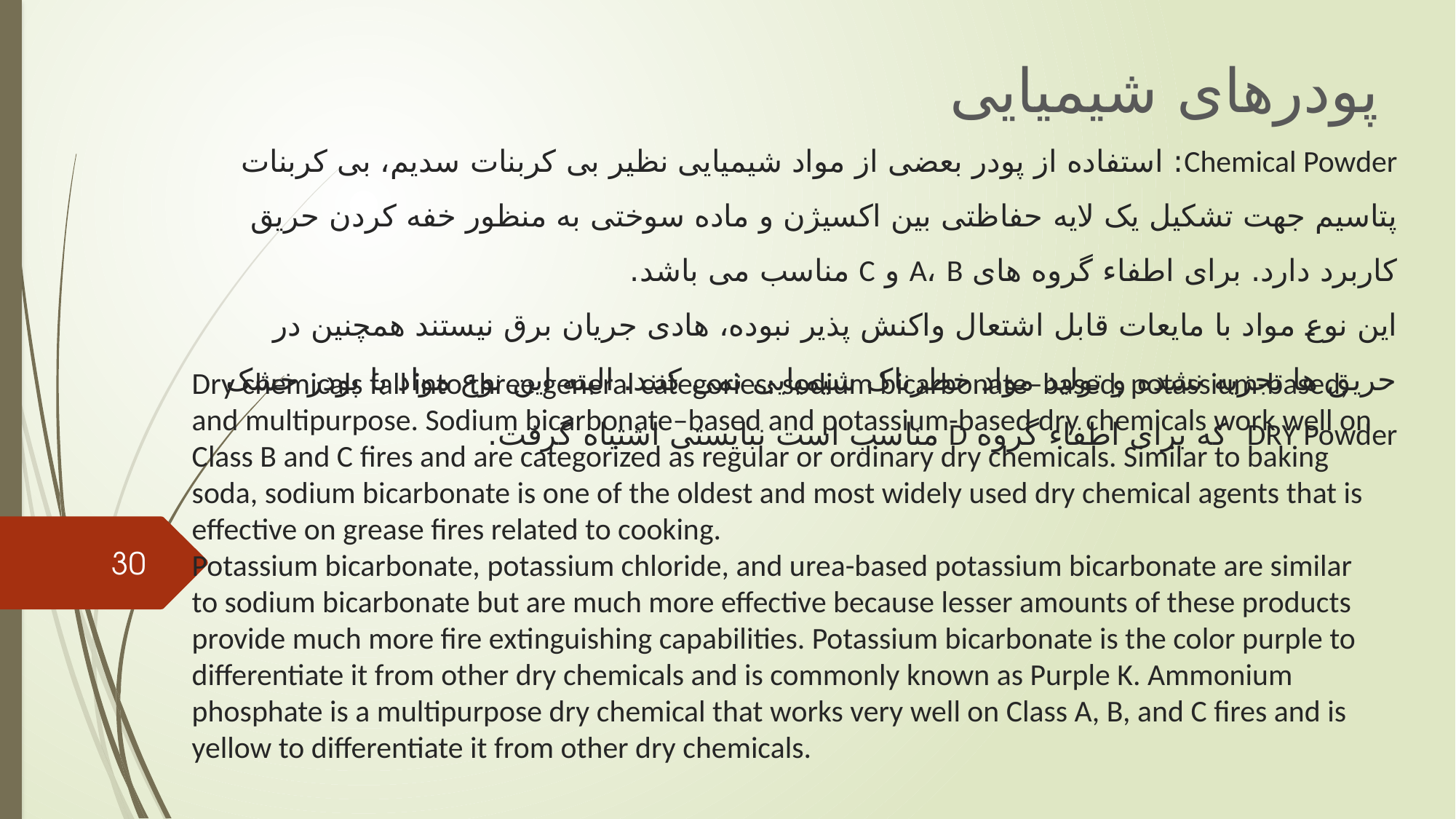

پودرهای شیمیایی
Chemical Powder: استفاده از پودر بعضی از مواد شیمیایی نظیر بی کربنات سدیم، بی کربنات پتاسیم جهت تشکیل یک لایه حفاظتی بین اکسیژن و ماده سوختی به منظور خفه کردن حریق کاربرد دارد. برای اطفاء گروه های A، B و C مناسب می باشد.
این نوع مواد با مایعات قابل اشتعال واکنش پذیر نبوده، هادی جریان برق نیستند همچنین در حریق ها تجزیه نشده و تولید مواد خطرناک شیمیایی نمی کنند. البته این نوع مواد با پودر خشک DRY Powder  که برای اطفاء گروه D مناسب است نبایستی اشتباه گرفت.
# Dry chemicals fall into three general categories: sodium bicarbonate–based, potassium-based, and multipurpose. Sodium bicarbonate–based and potassium-based dry chemicals work well on Class B and C fires and are categorized as regular or ordinary dry chemicals. Similar to baking soda, sodium bicarbonate is one of the oldest and most widely used dry chemical agents that is effective on grease fires related to cooking. Potassium bicarbonate, potassium chloride, and urea-based potassium bicarbonate are similar to sodium bicarbonate but are much more effective because lesser amounts of these products provide much more fire extinguishing capabilities. Potassium bicarbonate is the color purple to differentiate it from other dry chemicals and is commonly known as Purple K. Ammonium phosphate is a multipurpose dry chemical that works very well on Class A, B, and C fires and is yellow to differentiate it from other dry chemicals.
30